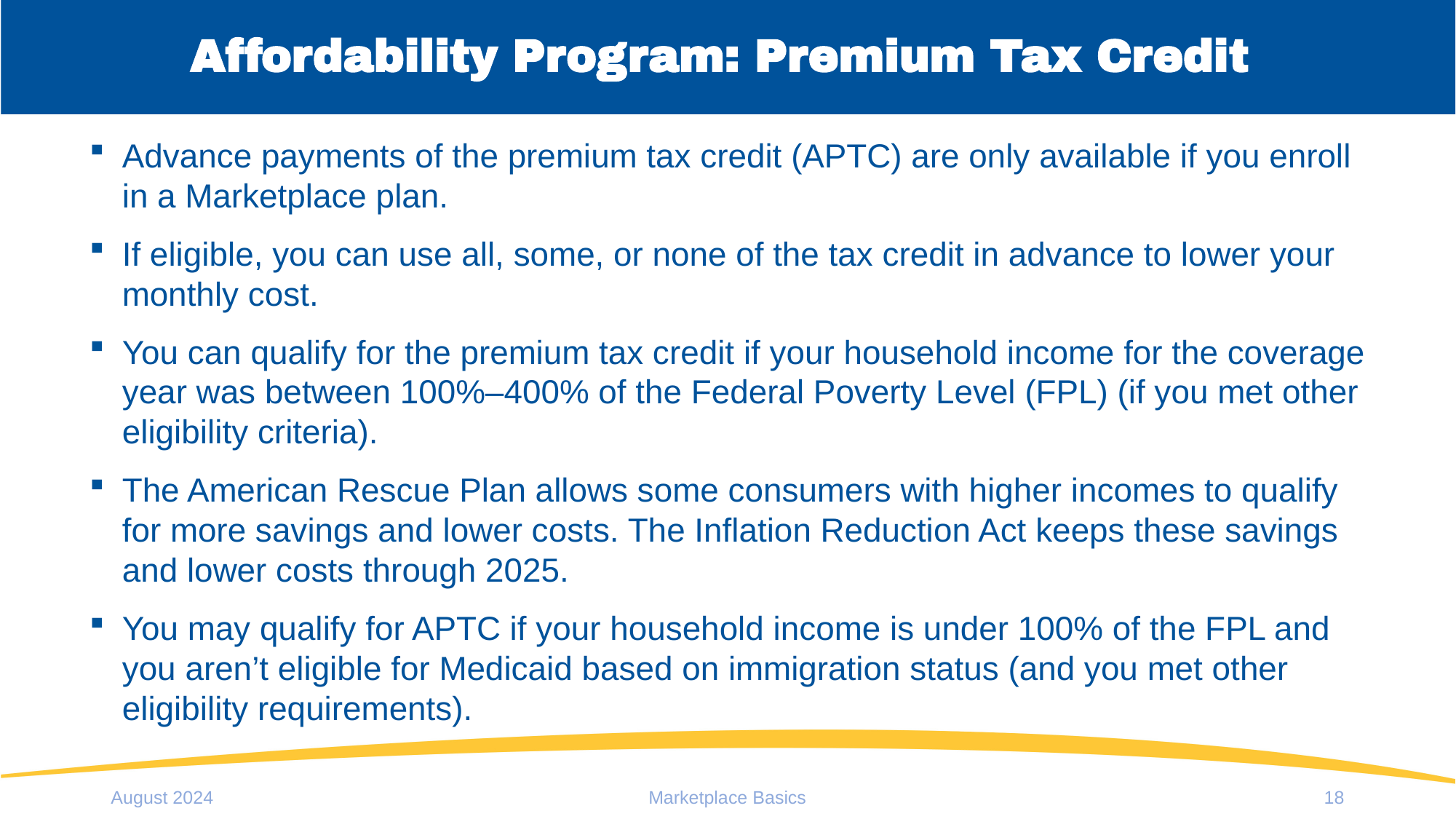

# Affordability Program: Premium Tax Credit
Advance payments of the premium tax credit (APTC) are only available if you enroll in a Marketplace plan.
If eligible, you can use all, some, or none of the tax credit in advance to lower your monthly cost.
You can qualify for the premium tax credit if your household income for the coverage year was between 100%–400% of the Federal Poverty Level (FPL) (if you met other eligibility criteria).
The American Rescue Plan allows some consumers with higher incomes to qualify for more savings and lower costs. The Inflation Reduction Act keeps these savings and lower costs through 2025.
You may qualify for APTC if your household income is under 100% of the FPL and you aren’t eligible for Medicaid based on immigration status (and you met other eligibility requirements).
August 2024
Marketplace Basics
18